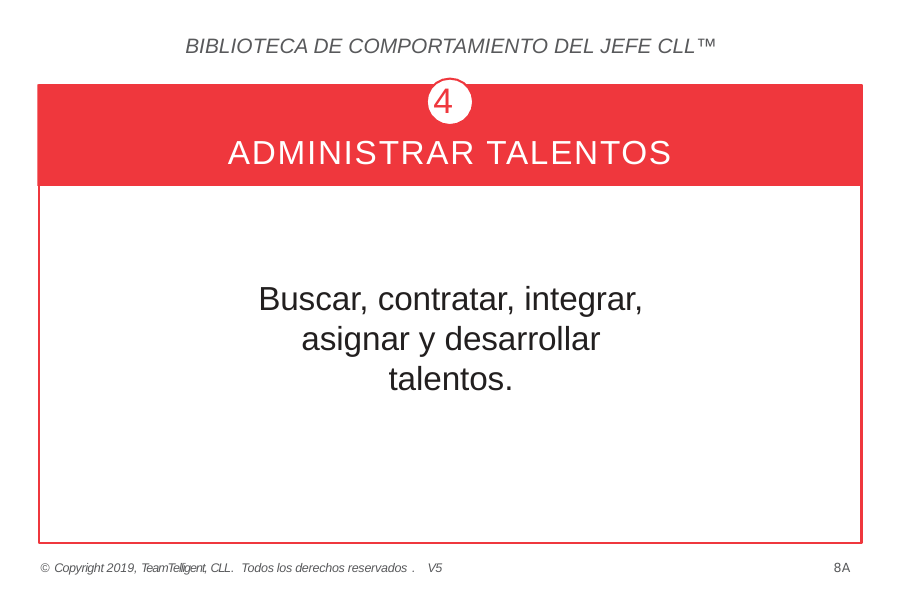

BIBLIOTECA DE COMPORTAMIENTO DEL JEFE CLL™
4
ADMINISTRAR TALENTOS

Buscar, contratar, integrar, asignar y desarrollar talentos.
© Copyright 2019, TeamTelligent, CLL.  Todos los derechos reservados .   V5
8A